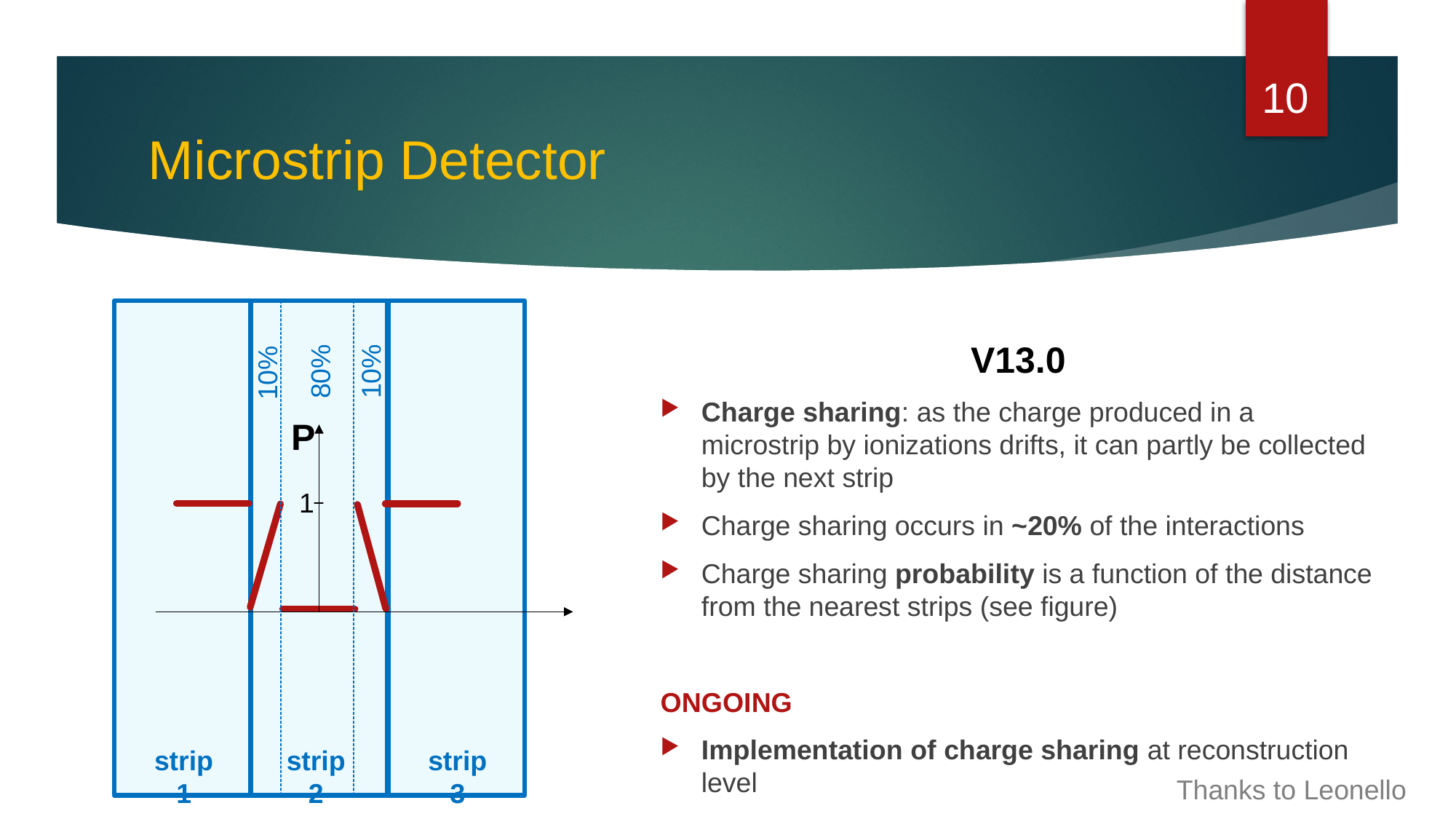

10
# Microstrip Detector

V13.0
10%
80%
10%
Charge sharing: as the charge produced in a microstrip by ionizations drifts, it can partly be collected by the next strip
Charge sharing occurs in ~20% of the interactions
Charge sharing probability is a function of the distance from the nearest strips (see figure)

ONGOING
Implementation of charge sharing at reconstruction level

P
1
strip1
strip2
strip3
Thanks to Leonello